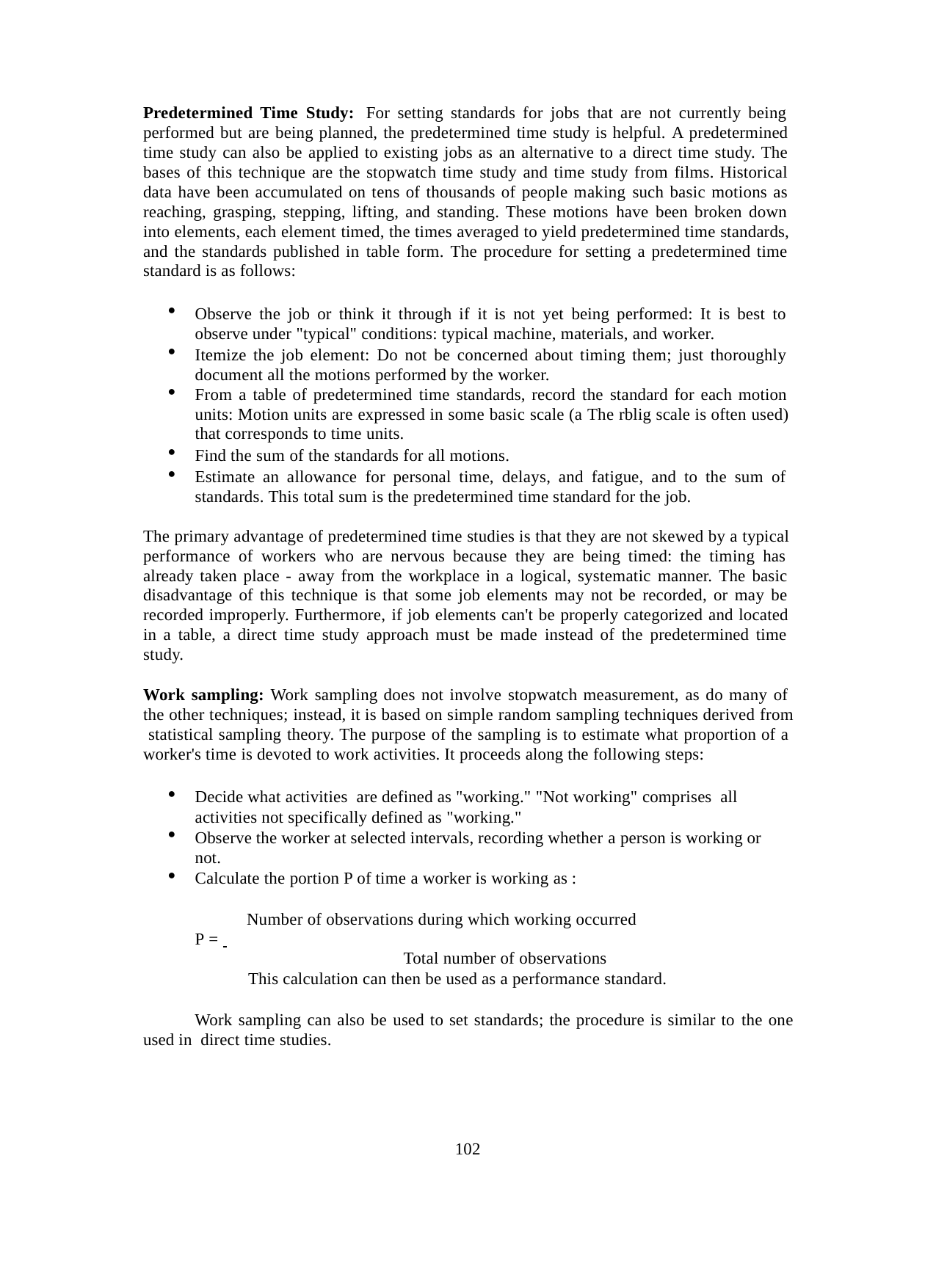

Predetermined Time Study: For setting standards for jobs that are not currently being  performed but are being planned, the predetermined time study is helpful. A predetermined  time study can also be applied to existing jobs as an alternative to a direct time study. The  bases of this technique are the stopwatch time study and time study from films. Historical  data have been accumulated on tens of thousands of people making such basic motions as  reaching, grasping, stepping, lifting, and standing. These motions have been broken down  into elements, each element timed, the times averaged to yield predetermined time standards,  and the standards published in table form. The procedure for setting a predetermined time  standard is as follows:

Observe the job or think it through if it is not yet being performed: It is best to  observe under "typical" conditions: typical machine, materials, and worker.
Itemize the job element: Do not be concerned about timing them; just thoroughly  document all the motions performed by the worker.
From a table of predetermined time standards, record the standard for each motion  units: Motion units are expressed in some basic scale (a The rblig scale is often used)  that corresponds to time units.
Find the sum of the standards for all motions.
Estimate an allowance for personal time, delays, and fatigue, and to the sum of  standards. This total sum is the predetermined time standard for the job.

The primary advantage of predetermined time studies is that they are not skewed by a typical  performance of workers who are nervous because they are being timed: the timing has  already taken place - away from the workplace in a logical, systematic manner. The basic  disadvantage of this technique is that some job elements may not be recorded, or may be  recorded improperly. Furthermore, if job elements can't be properly categorized and located  in a table, a direct time study approach must be made instead of the predetermined time  study.

Work sampling: Work sampling does not involve stopwatch measurement, as do many of  the other techniques; instead, it is based on simple random sampling techniques derived from  statistical sampling theory. The purpose of the sampling is to estimate what proportion of a  worker's time is devoted to work activities. It proceeds along the following steps:

Decide what activities are defined as "working." "Not working" comprises all  activities not specifically defined as "working."
Observe the worker at selected intervals, recording whether a person is working or  not.
Calculate the portion P of time a worker is working as :

Number of observations during which working occurred  P =
Total number of observations
This calculation can then be used as a performance standard.

Work sampling can also be used to set standards; the procedure is similar to the one used in  direct time studies.
102